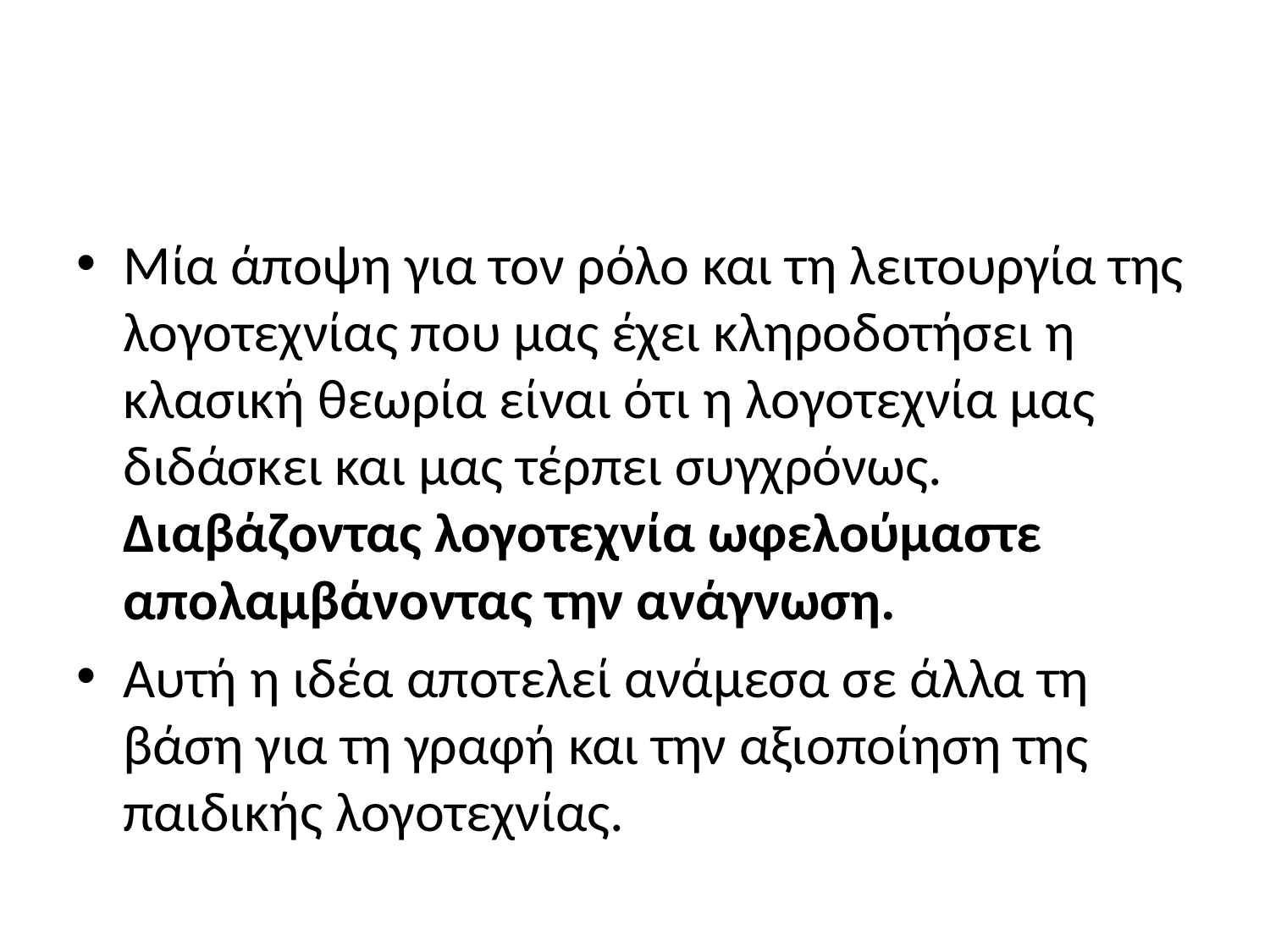

#
Μία άποψη για τον ρόλο και τη λειτουργία της λογοτεχνίας που μας έχει κληροδοτήσει η κλασική θεωρία είναι ότι η λογοτεχνία μας διδάσκει και μας τέρπει συγχρόνως. Διαβάζοντας λογοτεχνία ωφελούμαστε απολαμβάνοντας την ανάγνωση.
Αυτή η ιδέα αποτελεί ανάμεσα σε άλλα τη βάση για τη γραφή και την αξιοποίηση της παιδικής λογοτεχνίας.